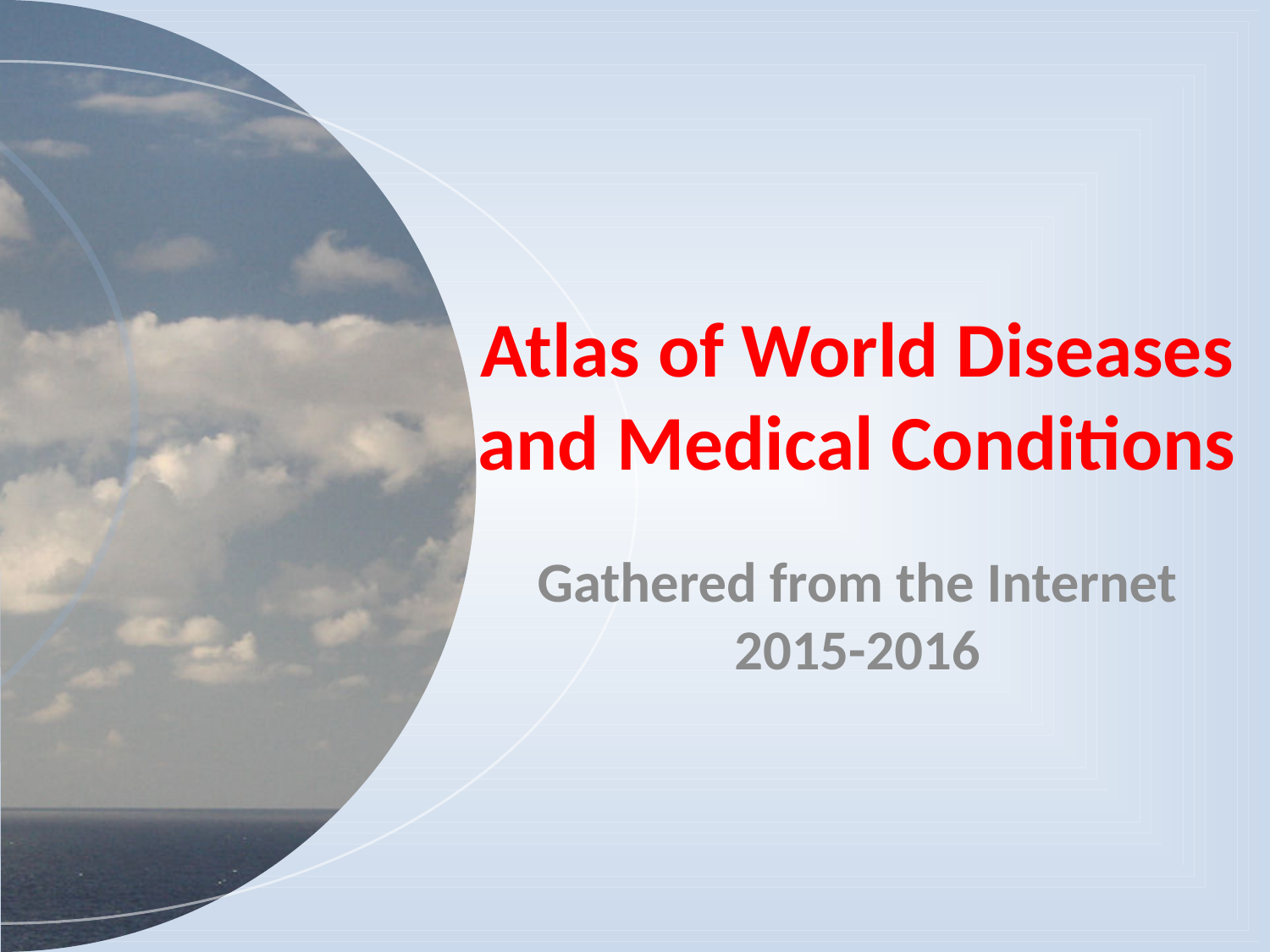

# Atlas of World Diseases and Medical Conditions
Gathered from the Internet 2015-2016